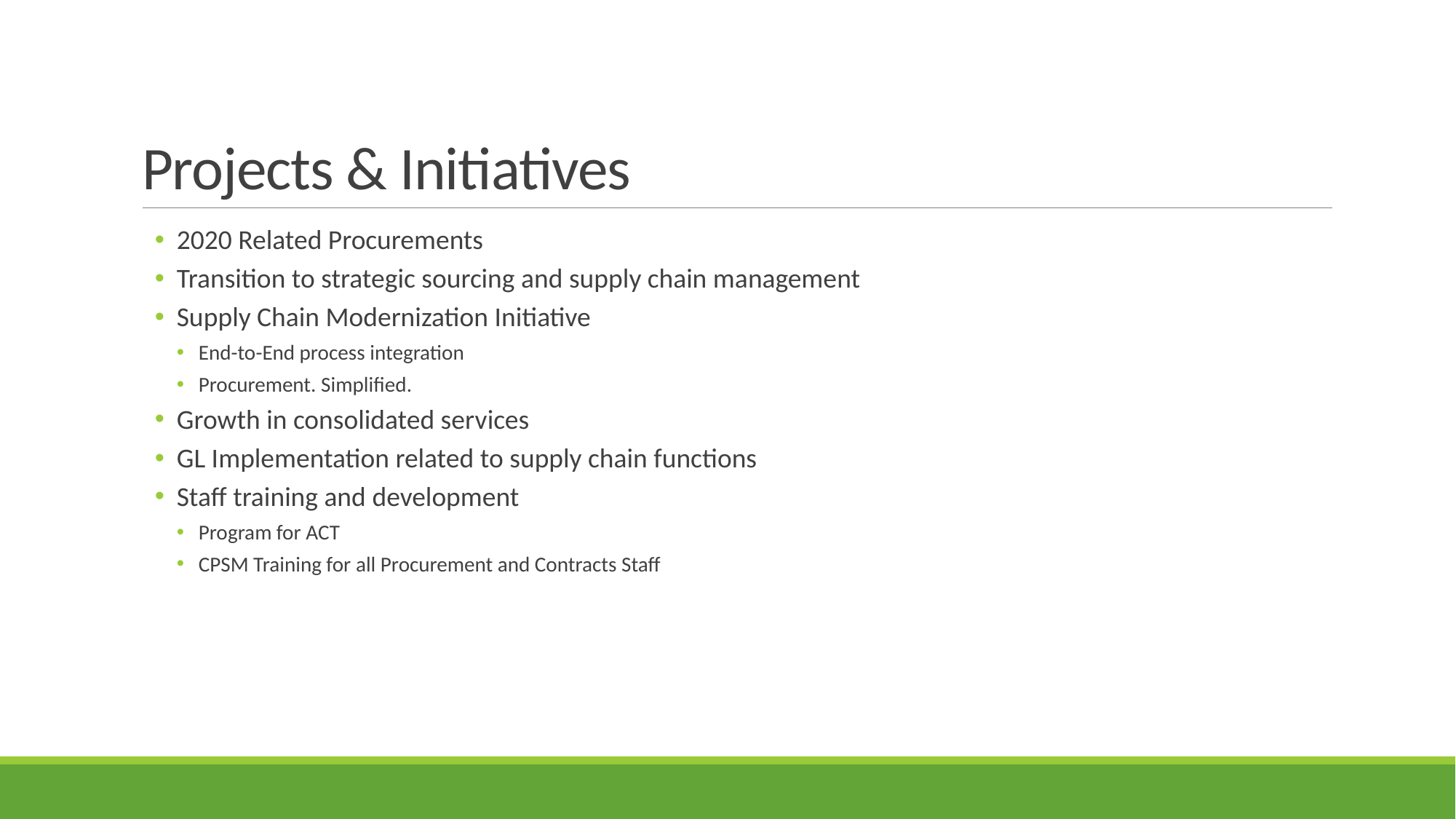

# Projects & Initiatives
2020 Related Procurements
Transition to strategic sourcing and supply chain management
Supply Chain Modernization Initiative
End-to-End process integration
Procurement. Simplified.
Growth in consolidated services
GL Implementation related to supply chain functions
Staff training and development
Program for ACT
CPSM Training for all Procurement and Contracts Staff